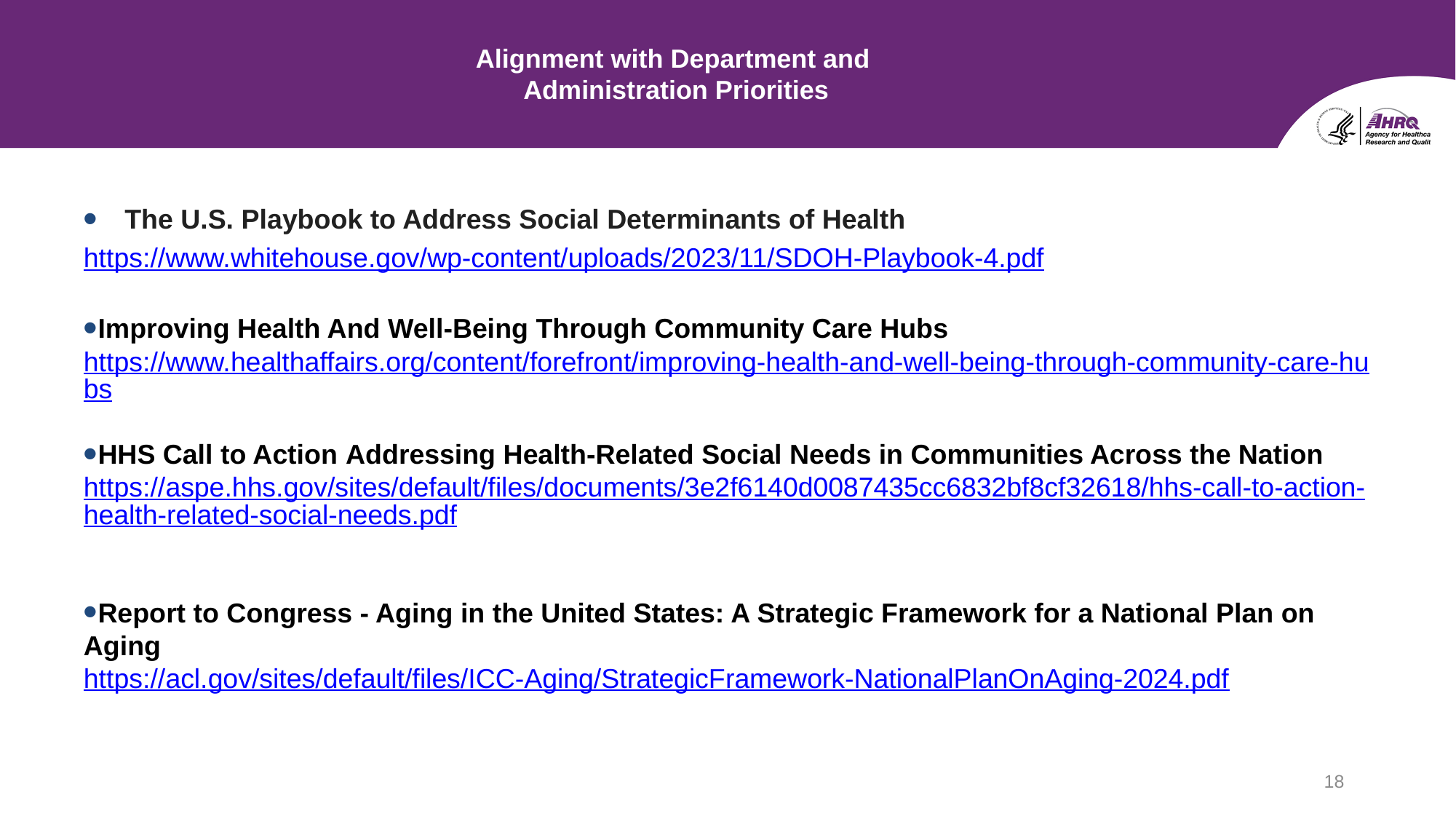

# Alignment with Department and Administration Priorities
The U.S. Playbook to Address Social Determinants of Health
https://www.whitehouse.gov/wp-content/uploads/2023/11/SDOH-Playbook-4.pdf

Improving Health And Well-Being Through Community Care Hubs https://www.healthaffairs.org/content/forefront/improving-health-and-well-being-through-community-care-hubs

HHS Call to Action Addressing Health-Related Social Needs in Communities Across the Nation https://aspe.hhs.gov/sites/default/files/documents/3e2f6140d0087435cc6832bf8cf32618/hhs-call-to-action-health-related-social-needs.pdf

Report to Congress - Aging in the United States: A Strategic Framework for a National Plan on Aging
https://acl.gov/sites/default/files/ICC-Aging/StrategicFramework-NationalPlanOnAging-2024.pdf

18